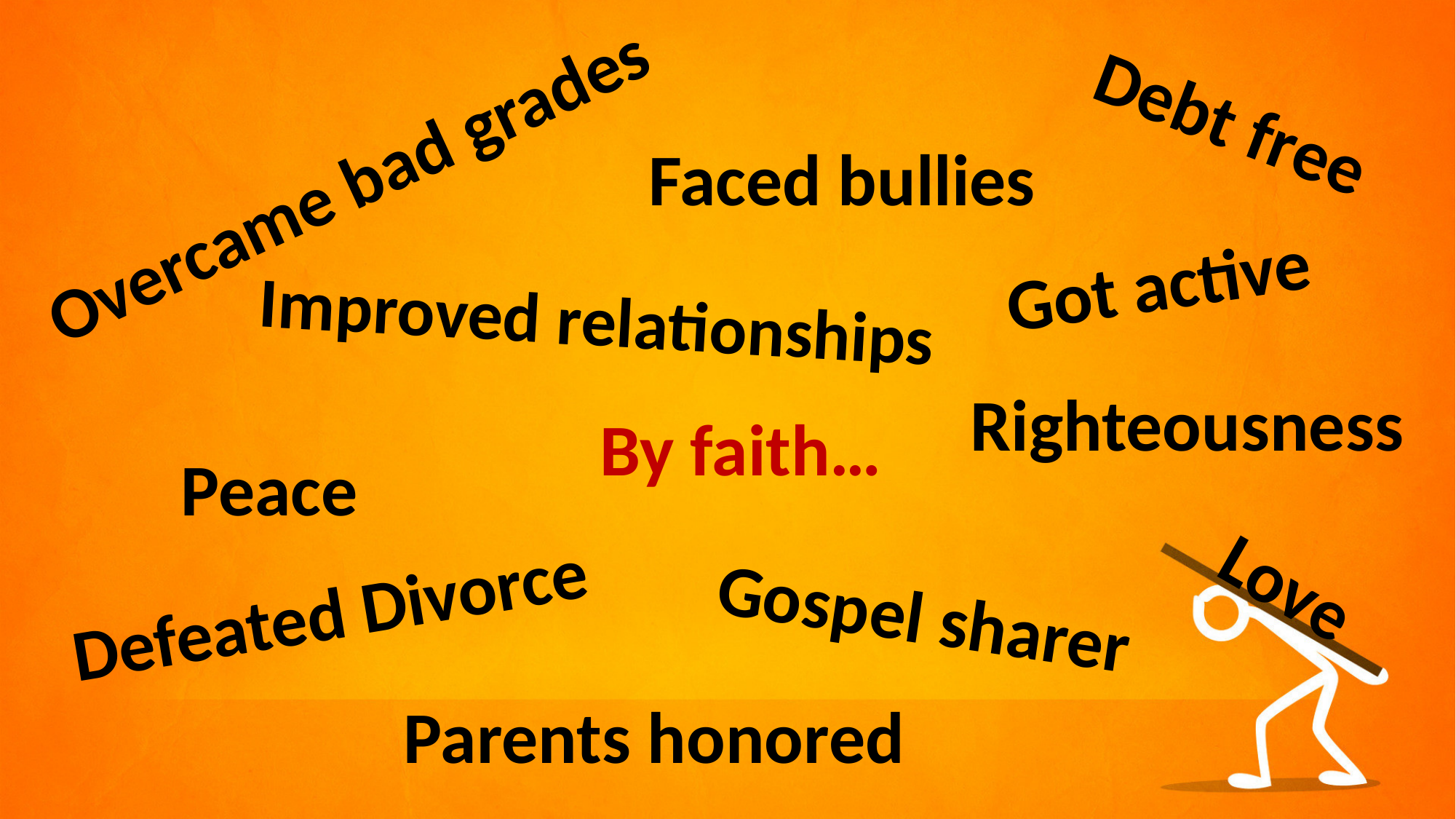

Debt free
Faced bullies
Overcame bad grades
Got active
Improved relationships
Righteousness
By faith…
Peace
Love
Defeated Divorce
Gospel sharer
Parents honored